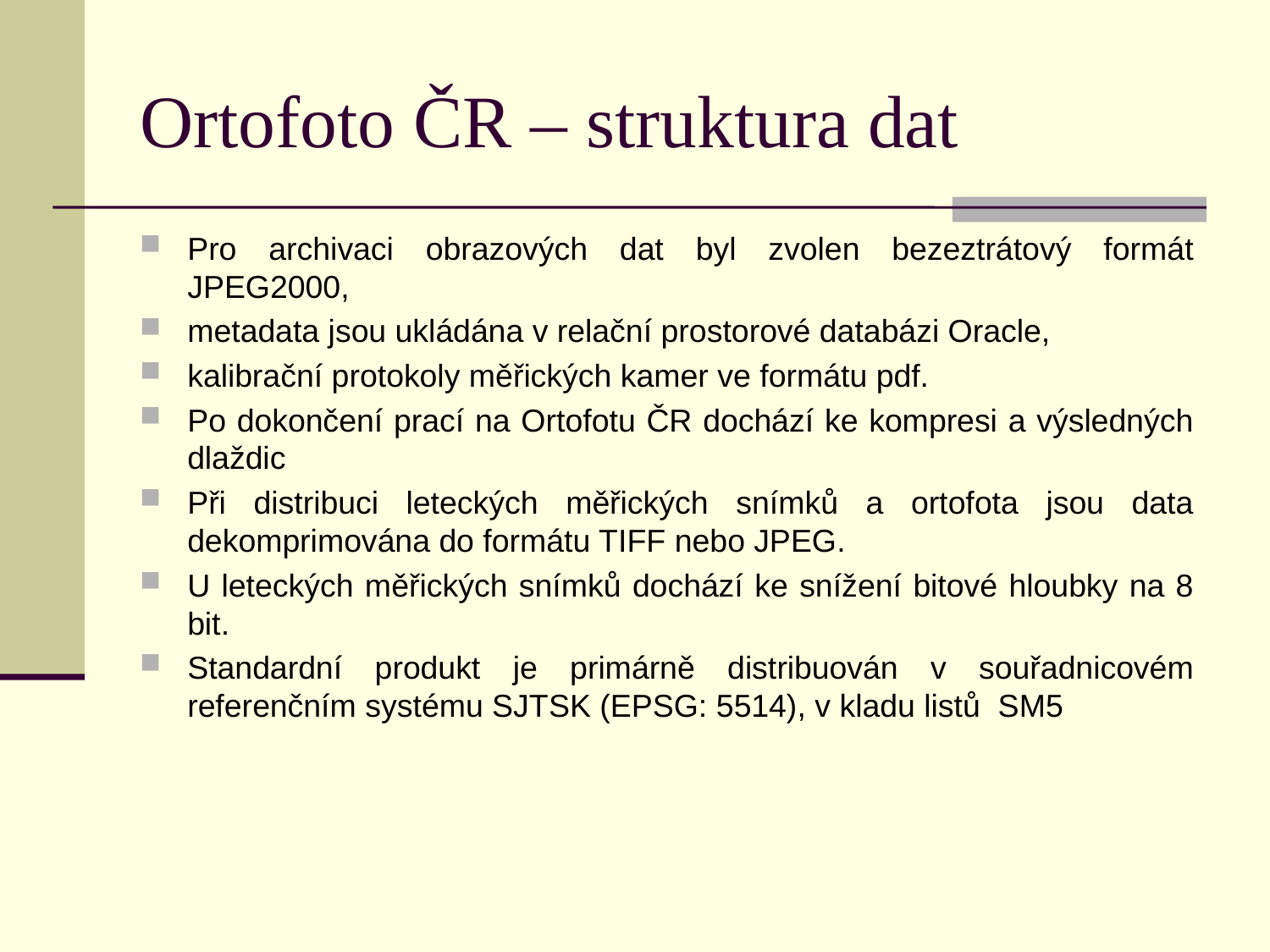

# Ortofoto ČR – struktura dat
Pro archivaci obrazových dat byl zvolen bezeztrátový formát JPEG2000,
metadata jsou ukládána v relační prostorové databázi Oracle,
kalibrační protokoly měřických kamer ve formátu pdf.
Po dokončení prací na Ortofotu ČR dochází ke kompresi a výsledných dlaždic
Při distribuci leteckých měřických snímků a ortofota jsou data dekomprimována do formátu TIFF nebo JPEG.
U leteckých měřických snímků dochází ke snížení bitové hloubky na 8 bit.
Standardní produkt je primárně distribuován v souřadnicovém referenčním systému SJTSK (EPSG: 5514), v kladu listů  SM5